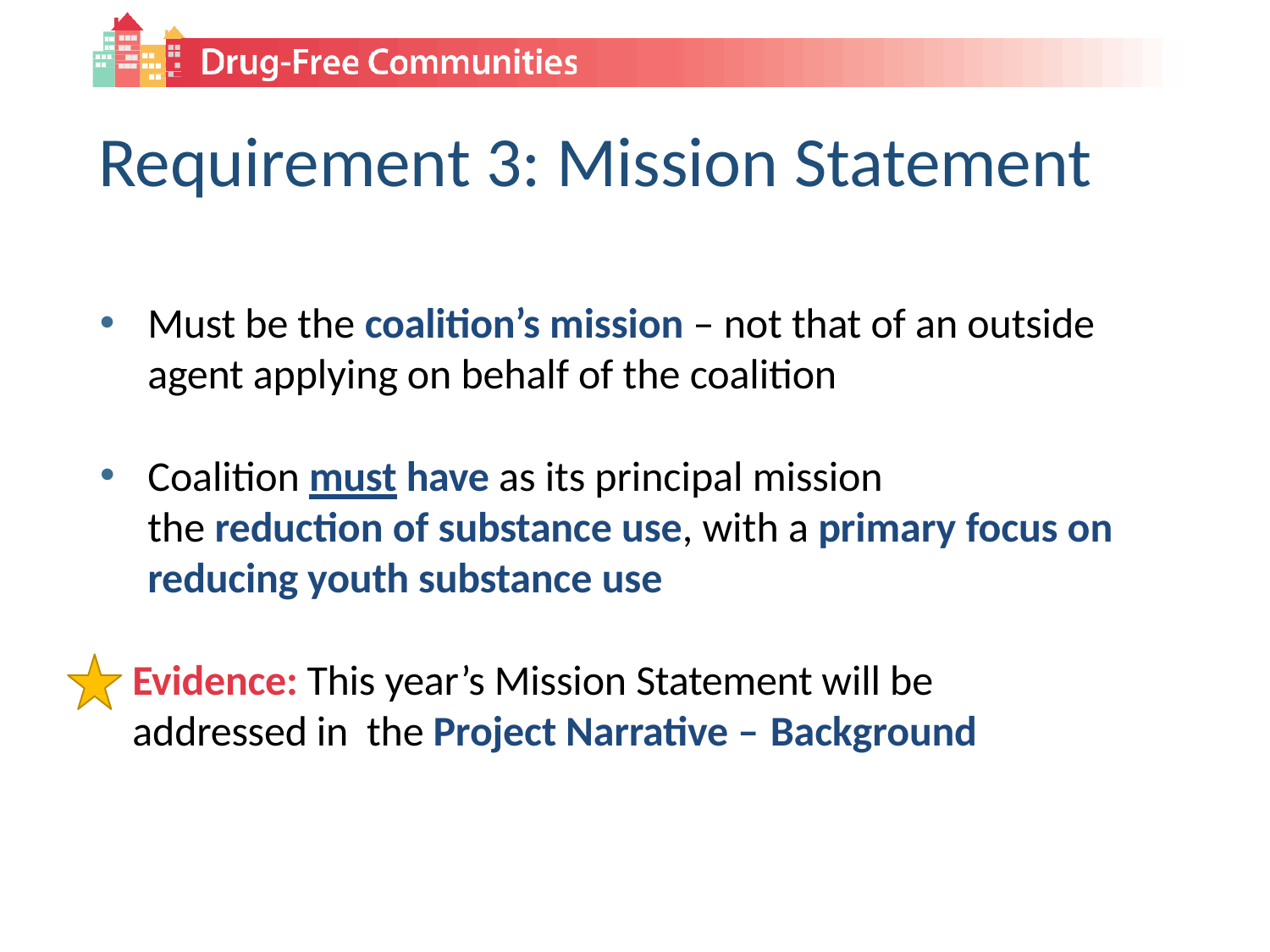

# Requirement 3: Mission Statement
Must be the coalition’s mission – not that of an outside  agent applying on behalf of the coalition

Coalition must have as its principal mission
the reduction of substance use, with a primary focus on  reducing youth substance use

Evidence: This year’s Mission Statement will be addressed in  the Project Narrative – Background